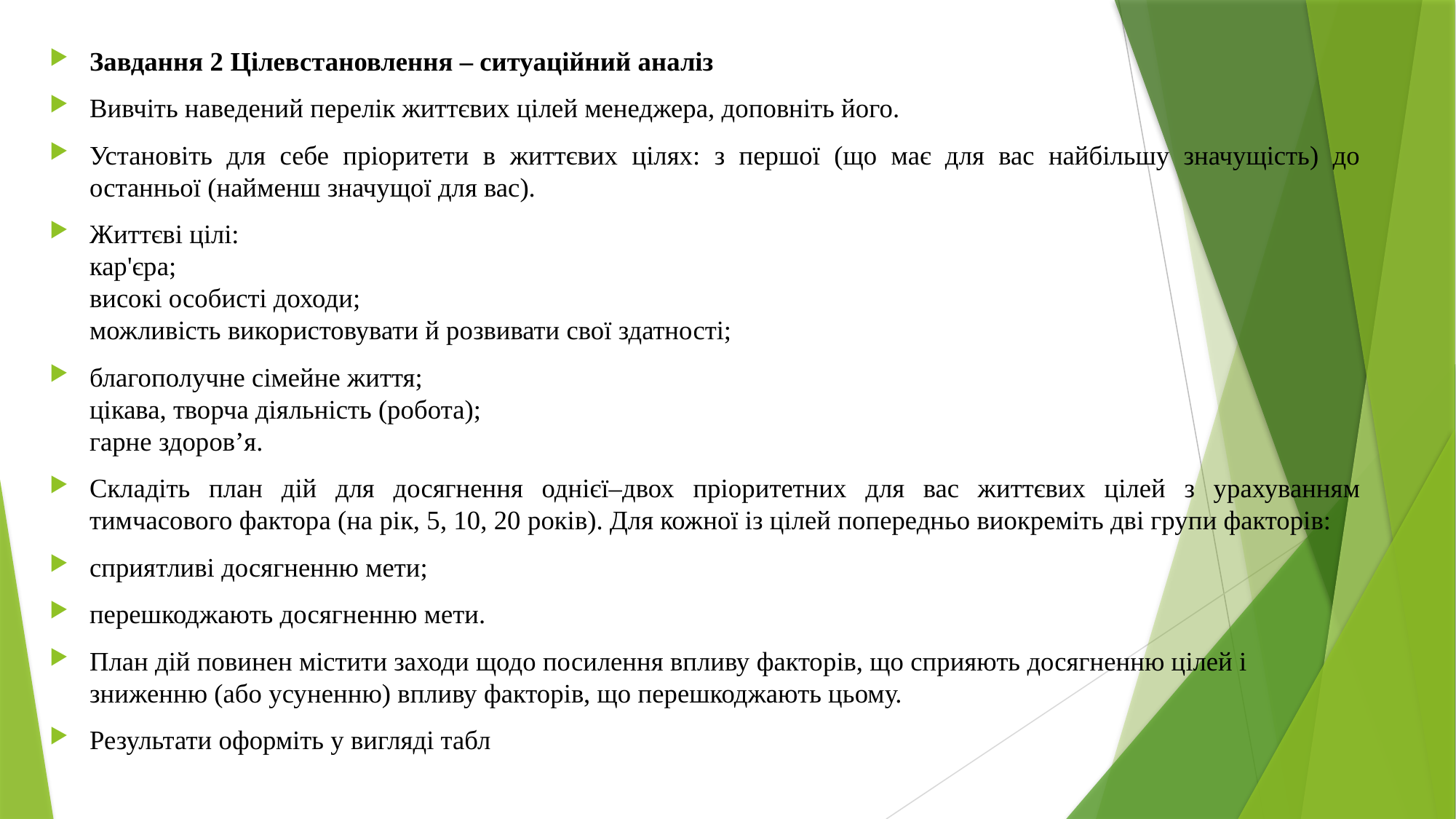

Завдання 2 Цілевстановлення – ситуаційний аналіз
Вивчіть наведений перелік життєвих цілей менеджера, доповніть його.
Установіть для себе пріоритети в життєвих цілях: з першої (що має для вас найбільшу значущість) до останньої (найменш значущої для вас).
Життєві цілі:
кар'єра;
високі особисті доходи;
можливість використовувати й розвивати свої здатності;
благополучне сімейне життя;
цікава, творча діяльність (робота);
гарне здоров’я.
Складіть план дій для досягнення однієї–двох пріоритетних для вас життєвих цілей з урахуванням тимчасового фактора (на рік, 5, 10, 20 років). Для кожної із цілей попередньо виокреміть дві групи факторів:
сприятливі досягненню мети;
перешкоджають досягненню мети.
План дій повинен містити заходи щодо посилення впливу факторів, що сприяють досягненню цілей і зниженню (або усуненню) впливу факторів, що перешкоджають цьому.
Результати оформіть у вигляді табл